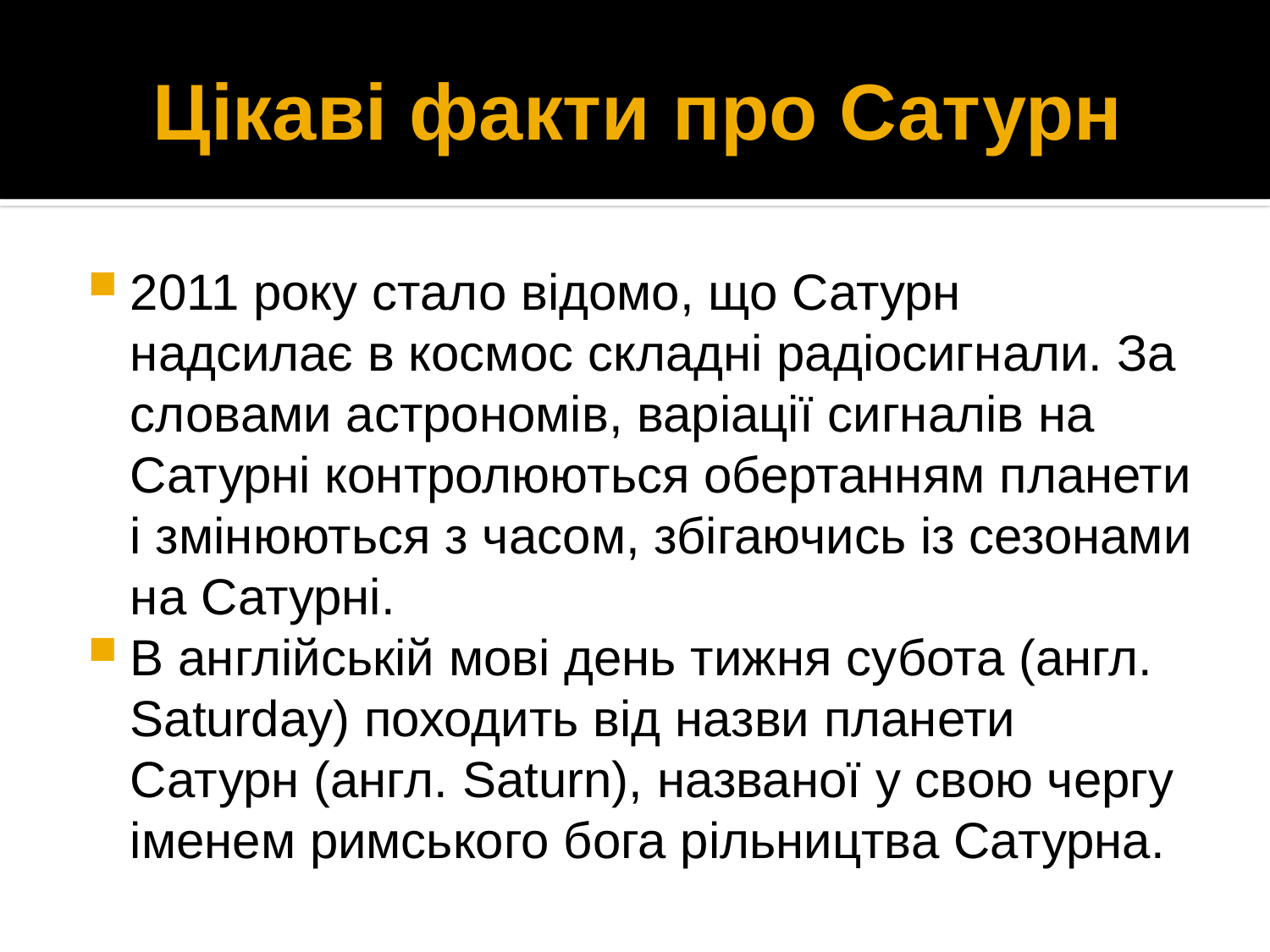

# Цікаві факти про Сатурн
2011 року стало відомо, що Сатурн надсилає в космос складні радіосигнали. За словами астрономів, варіації сигналів на Сатурні контролюються обертанням планети і змінюються з часом, збігаючись із сезонами на Сатурні.
В англійській мові день тижня субота (англ. Saturday) походить від назви планети Сатурн (англ. Saturn), названої у свою чергу іменем римського бога рільництва Сатурна.